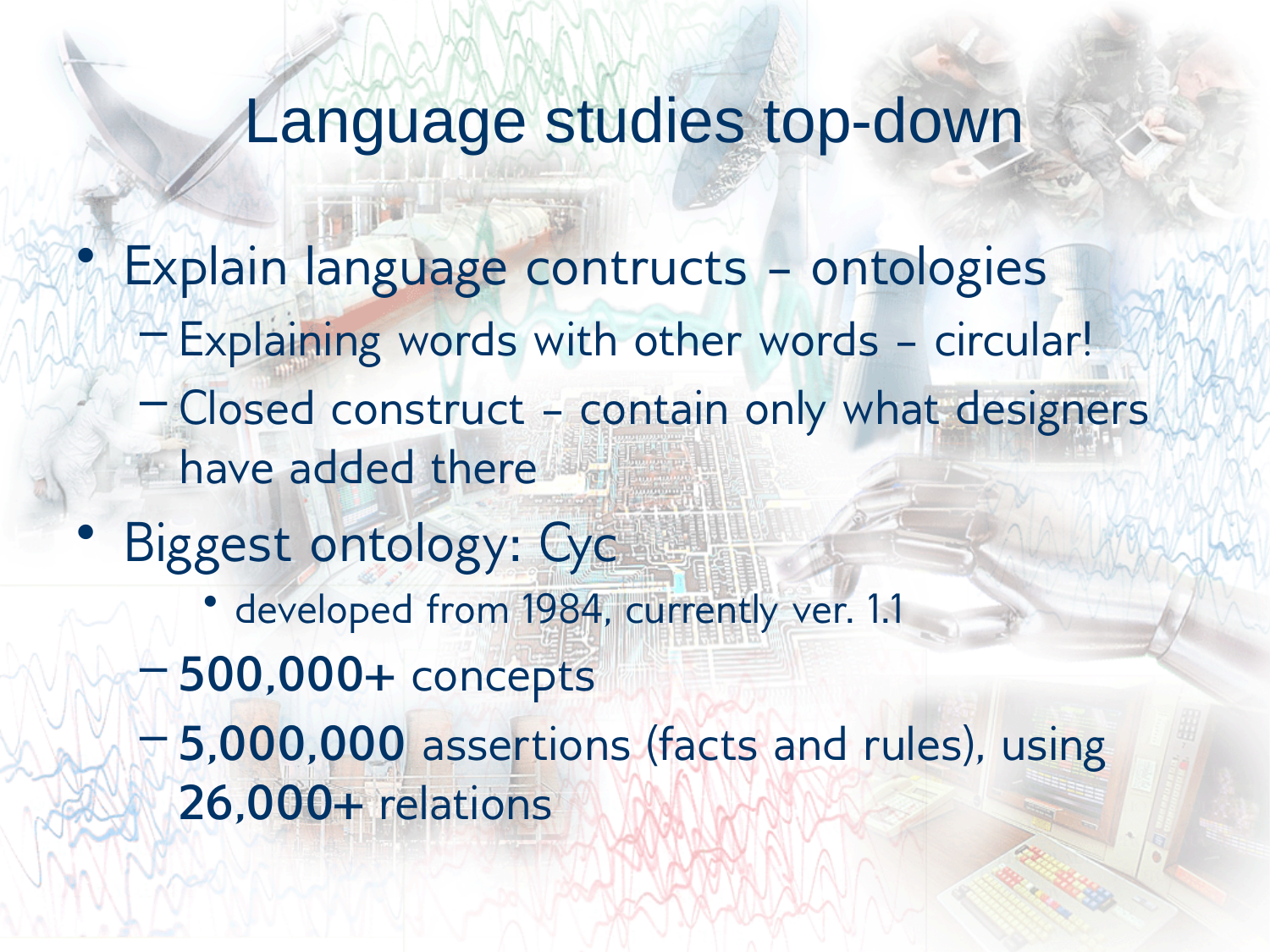

# Language studies top-down
Explain language contructs – ontologies
Explaining words with other words – circular!
Closed construct – contain only what designers have added there
Biggest ontology: Cyc
developed from 1984, currently ver. 1.1
500,000+ concepts
5,000,000 assertions (facts and rules), using 26,000+ relations